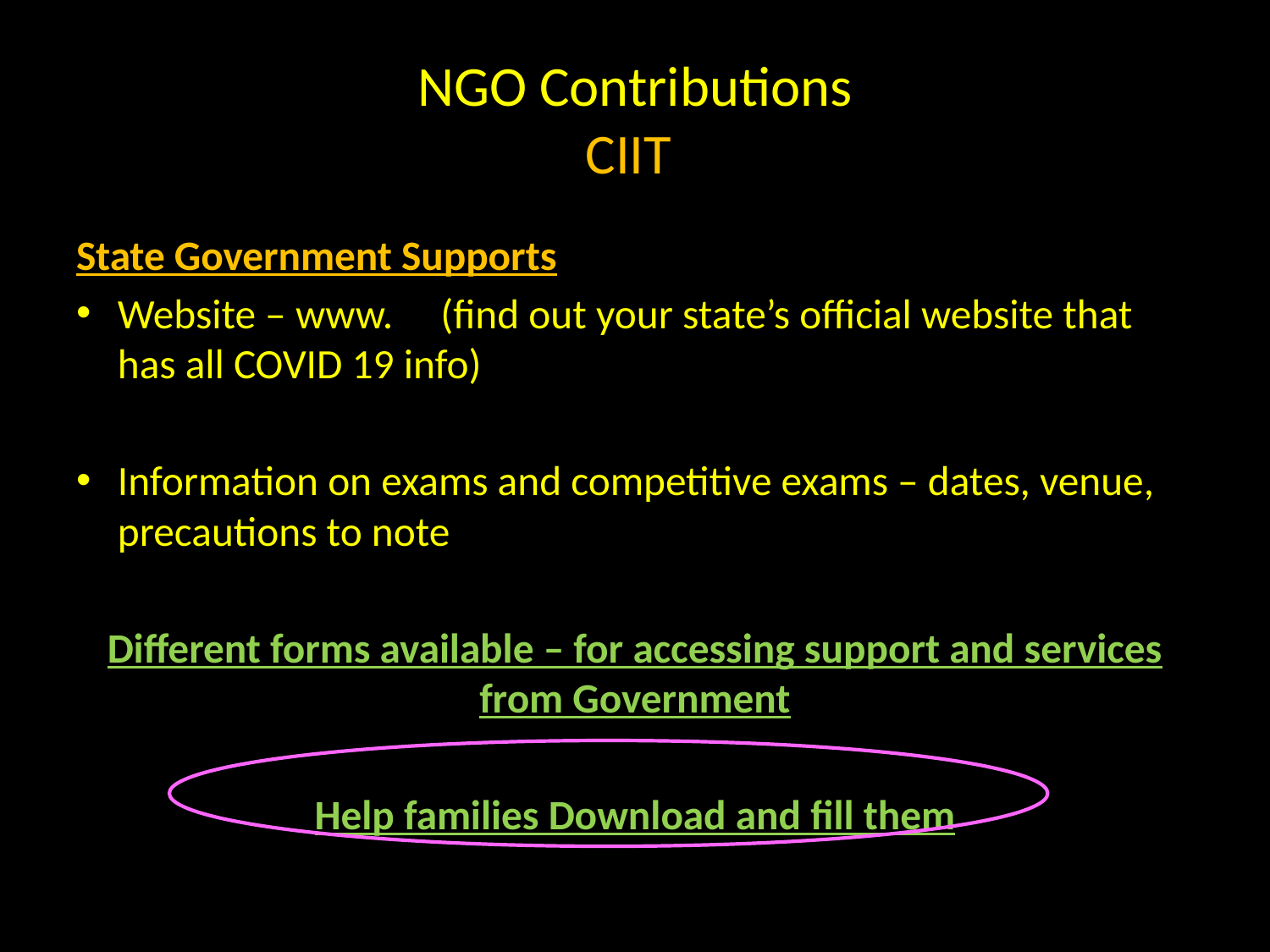

# NGO Contributions CIIT
State Government Supports
Website – www.     (find out your state’s official website that has all COVID 19 info)

Information on exams and competitive exams – dates, venue, precautions to note

Different forms available – for accessing support and services from Government

Help families Download and fill them